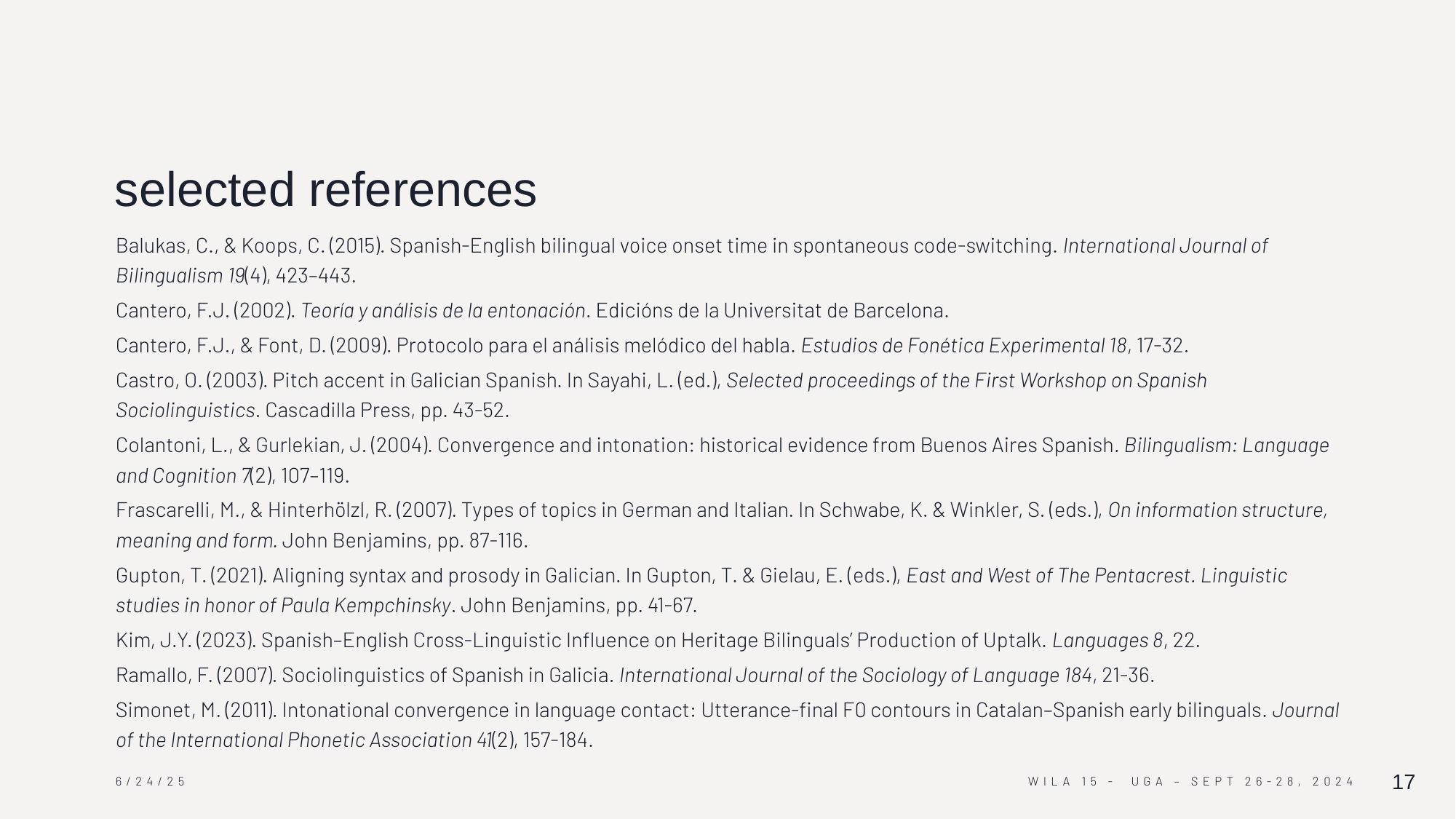

# selected references
Balukas, C., & Koops, C. (2015). Spanish-English bilingual voice onset time in spontaneous code-switching. International Journal of Bilingualism 19(4), 423–443.
Cantero, F.J. (2002). Teoría y análisis de la entonación. Edicións de la Universitat de Barcelona.
Cantero, F.J., & Font, D. (2009). Protocolo para el análisis melódico del habla. Estudios de Fonética Experimental 18, 17-32.
Castro, O. (2003). Pitch accent in Galician Spanish. In Sayahi, L. (ed.), Selected proceedings of the First Workshop on Spanish Sociolinguistics. Cascadilla Press, pp. 43-52.
Colantoni, L., & Gurlekian, J. (2004). Convergence and intonation: historical evidence from Buenos Aires Spanish. Bilingualism: Language and Cognition 7(2), 107–119.
Frascarelli, M., & Hinterhölzl, R. (2007). Types of topics in German and Italian. In Schwabe, K. & Winkler, S. (eds.), On information structure, meaning and form. John Benjamins, pp. 87-116.
Gupton, T. (2021). Aligning syntax and prosody in Galician. In Gupton, T. & Gielau, E. (eds.), East and West of The Pentacrest. Linguistic studies in honor of Paula Kempchinsky. John Benjamins, pp. 41-67.
Kim, J.Y. (2023). Spanish–English Cross-Linguistic Influence on Heritage Bilinguals’ Production of Uptalk. Languages 8, 22.
Ramallo, F. (2007). Sociolinguistics of Spanish in Galicia. International Journal of the Sociology of Language 184, 21-36.
Simonet, M. (2011). Intonational convergence in language contact: Utterance-final F0 contours in Catalan–Spanish early bilinguals. Journal of the International Phonetic Association 41(2), 157-184.

6/24/25
WILA 15 -  UGA – sept 26-28, 2024
17